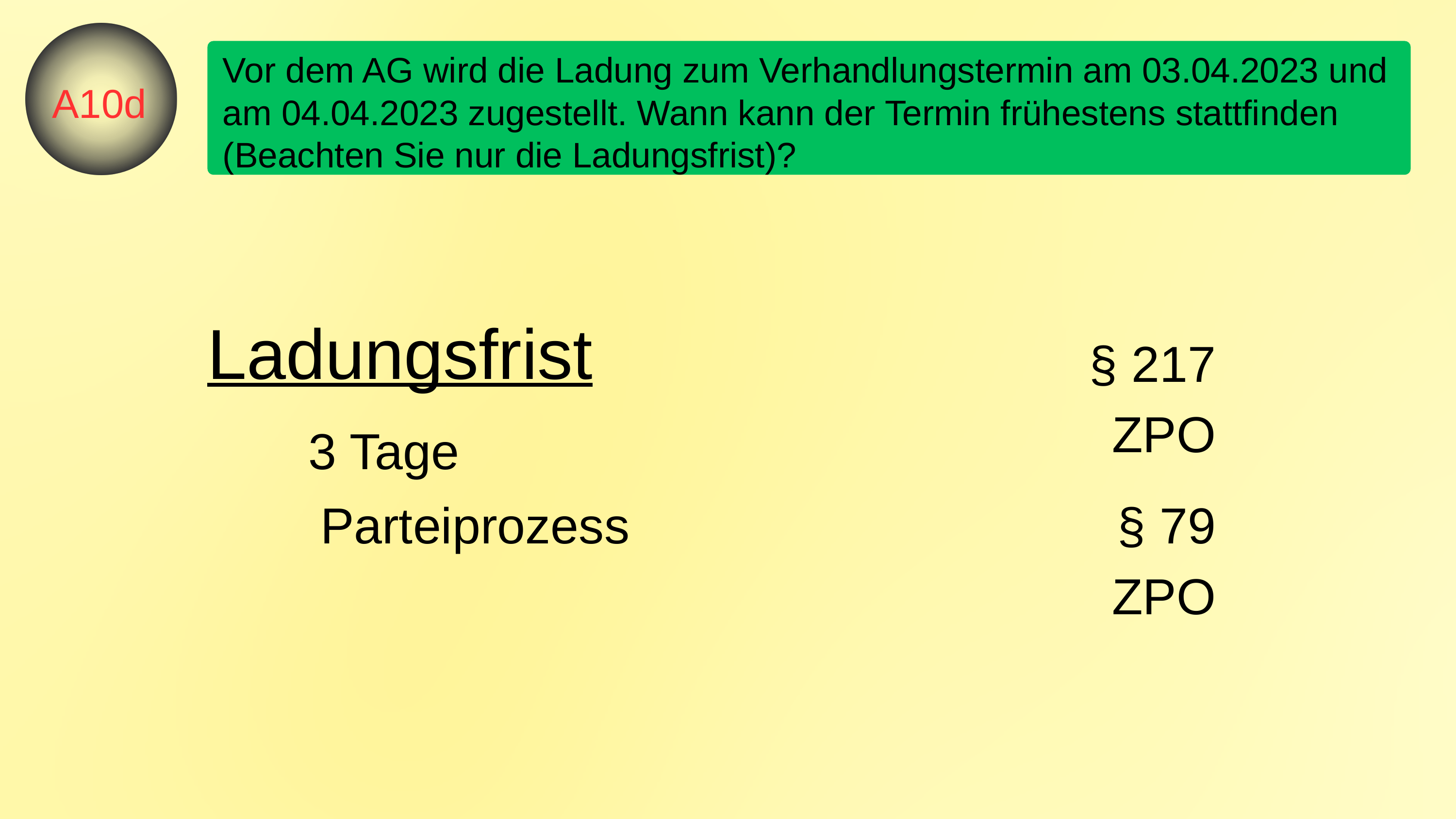

Vor dem AG wird die Ladung zum Verhandlungstermin am 03.04.2023 und am 04.04.2023 zugestellt. Wann kann der Termin frühestens stattfinden (Beachten Sie nur die Ladungsfrist)?
A10d
Ladungsfrist
§ 217 ZPO
3 Tage
Parteiprozess
§ 79 ZPO